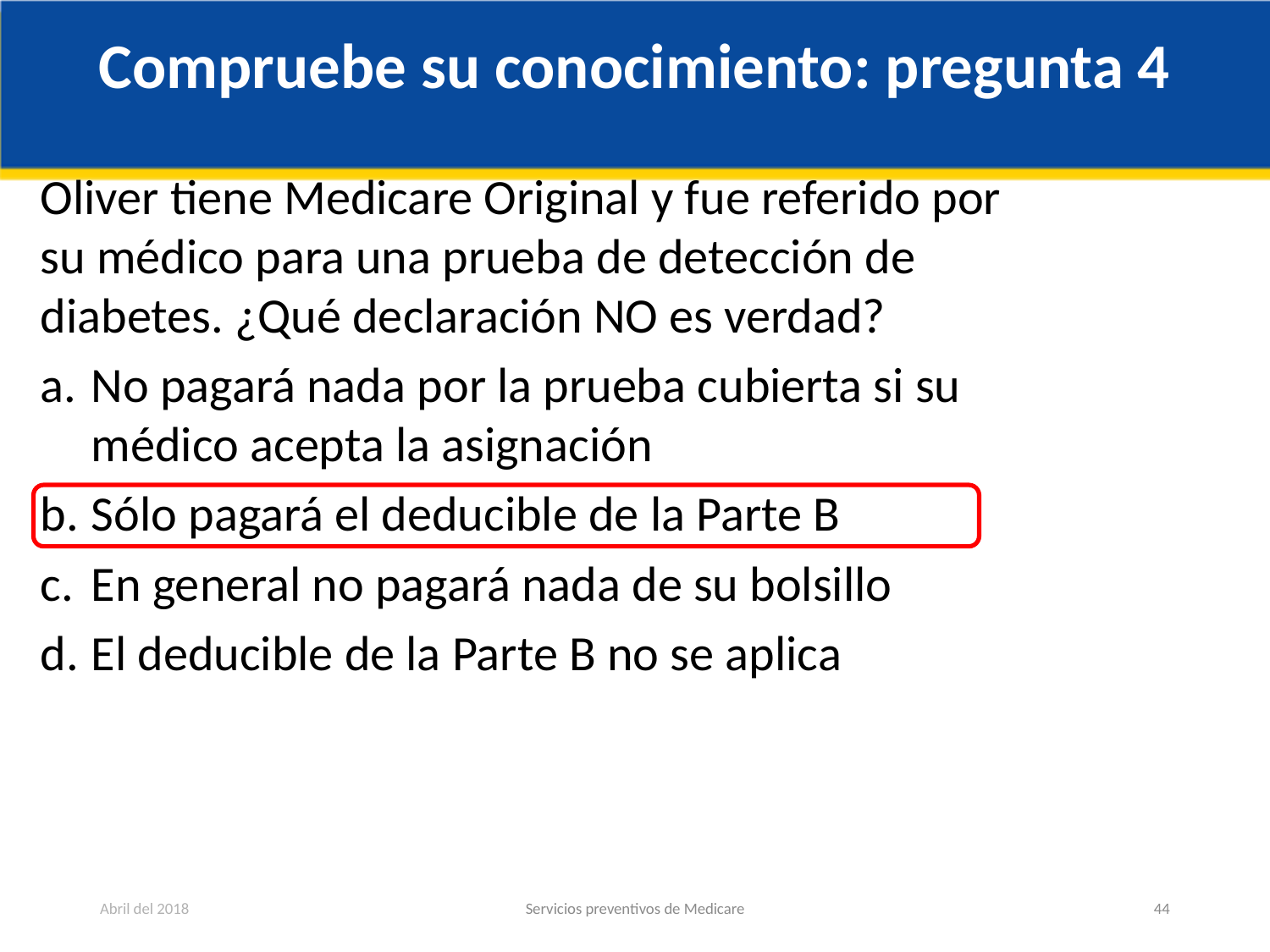

# Compruebe su conocimiento: pregunta 4
Oliver tiene Medicare Original y fue referido por su médico para una prueba de detección de diabetes. ¿Qué declaración NO es verdad?
No pagará nada por la prueba cubierta si su médico acepta la asignación
Sólo pagará el deducible de la Parte B
En general no pagará nada de su bolsillo
El deducible de la Parte B no se aplica

Abril del 2018
Servicios preventivos de Medicare
44